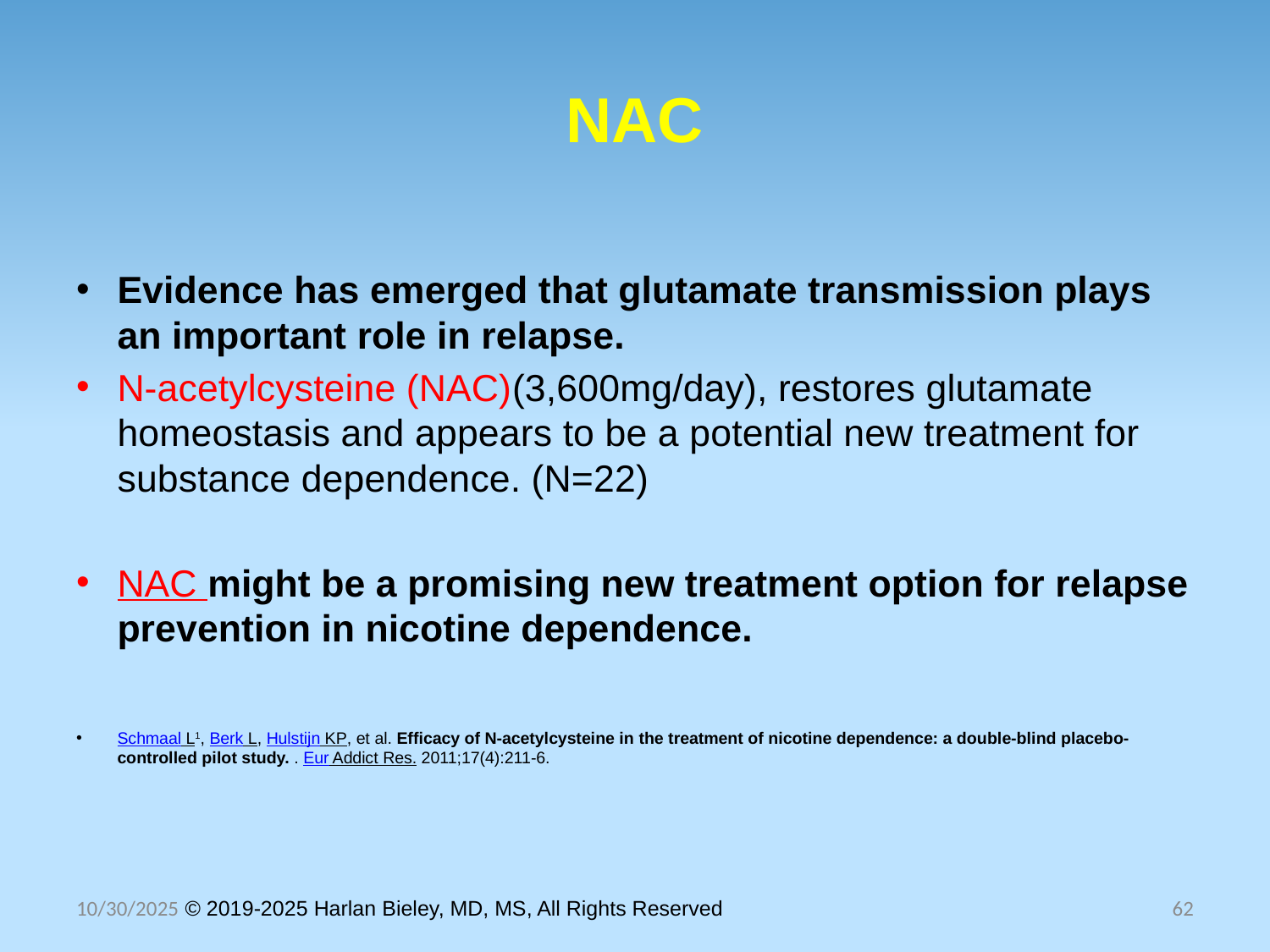

# NAC
Evidence has emerged that glutamate transmission plays an important role in relapse.
N-acetylcysteine (NAC)(3,600mg/day), restores glutamate homeostasis and appears to be a potential new treatment for substance dependence. (N=22)

NAC might be a promising new treatment option for relapse prevention in nicotine dependence.

Schmaal L1, Berk L, Hulstijn KP, et al. Efficacy of N-acetylcysteine in the treatment of nicotine dependence: a double-blind placebo-controlled pilot study. . Eur Addict Res. 2011;17(4):211-6.

10/30/2025 © 2019-2025 Harlan Bieley, MD, MS, All Rights Reserved
62